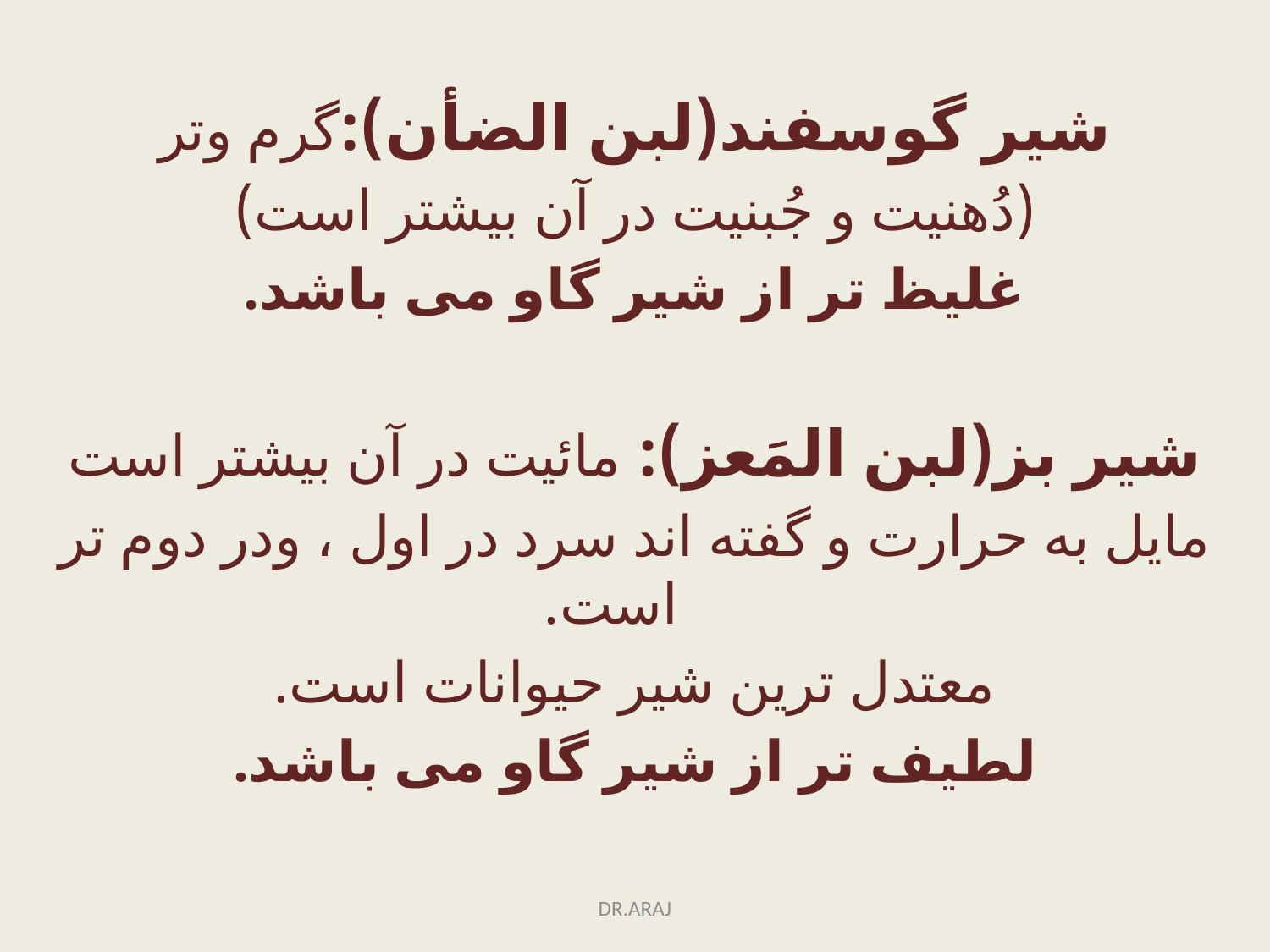

شیر گوسفند(لبن الضأن):گرم وتر
(دُهنیت و جُبنیت در آن بیشتر است)
غلیظ تر از شیر گاو می باشد.

شیر بز(لبن المَعز): مائیت در آن بیشتر است
مایل به حرارت و گفته اند سرد در اول ، ودر دوم تر است.
معتدل ترین شیر حیوانات است.
لطیف تر از شیر گاو می باشد.

DR.ARAJ